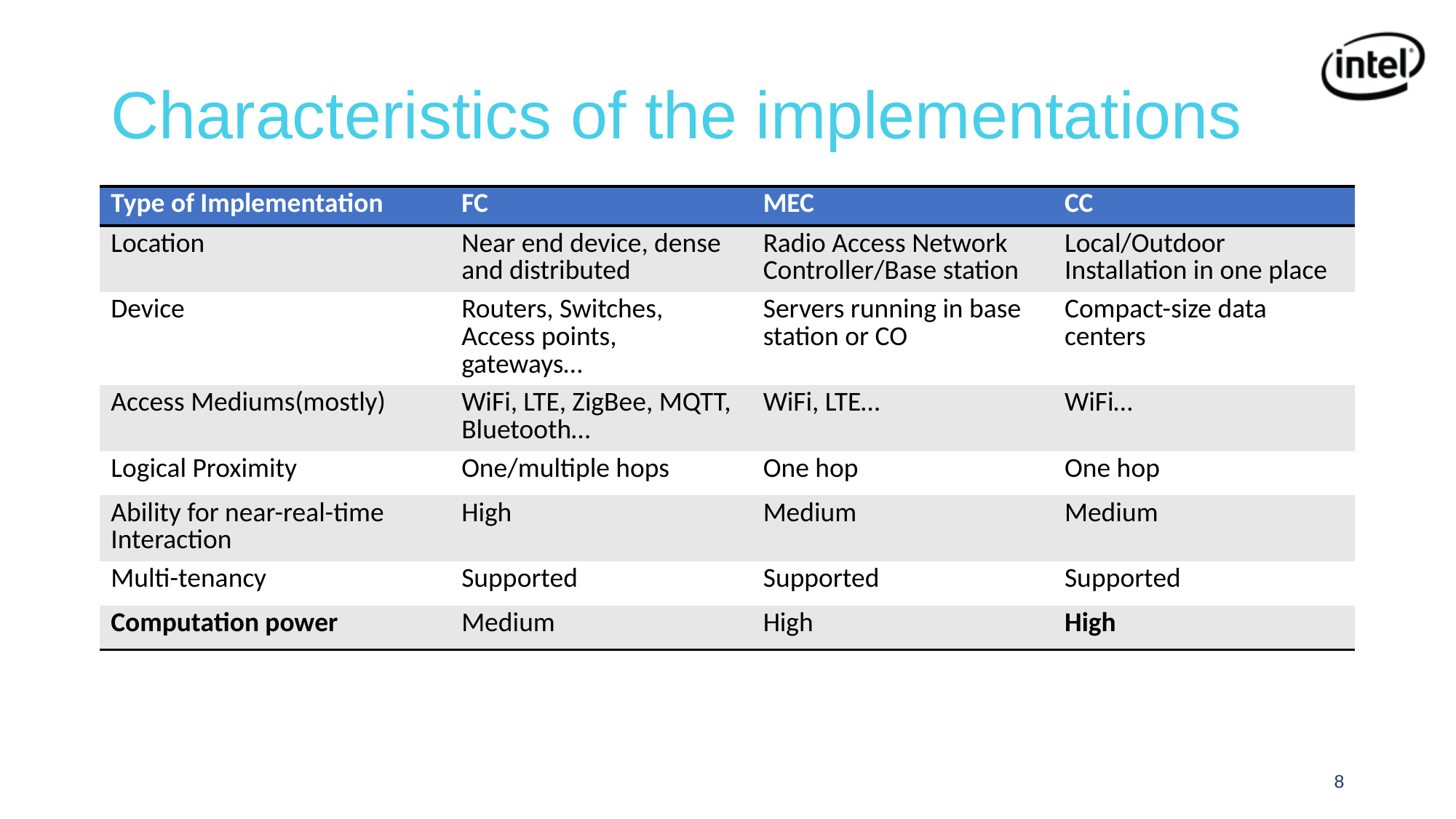

Characteristics of the implementations
| Type of Implementation | FC | MEC | CC |
| --- | --- | --- | --- |
| Location | Near end device, dense and distributed | Radio Access Network Controller/Base station | Local/Outdoor Installation in one place |
| Device | Routers, Switches, Access points, gateways… | Servers running in base station or CO | Compact-size data centers |
| Access Mediums(mostly) | WiFi, LTE, ZigBee, MQTT, Bluetooth… | WiFi, LTE… | WiFi… |
| Logical Proximity | One/multiple hops | One hop | One hop |
| Ability for near-real-time Interaction | High | Medium | Medium |
| Multi-tenancy | Supported | Supported | Supported |
| Computation power | Medium | High | High |
8